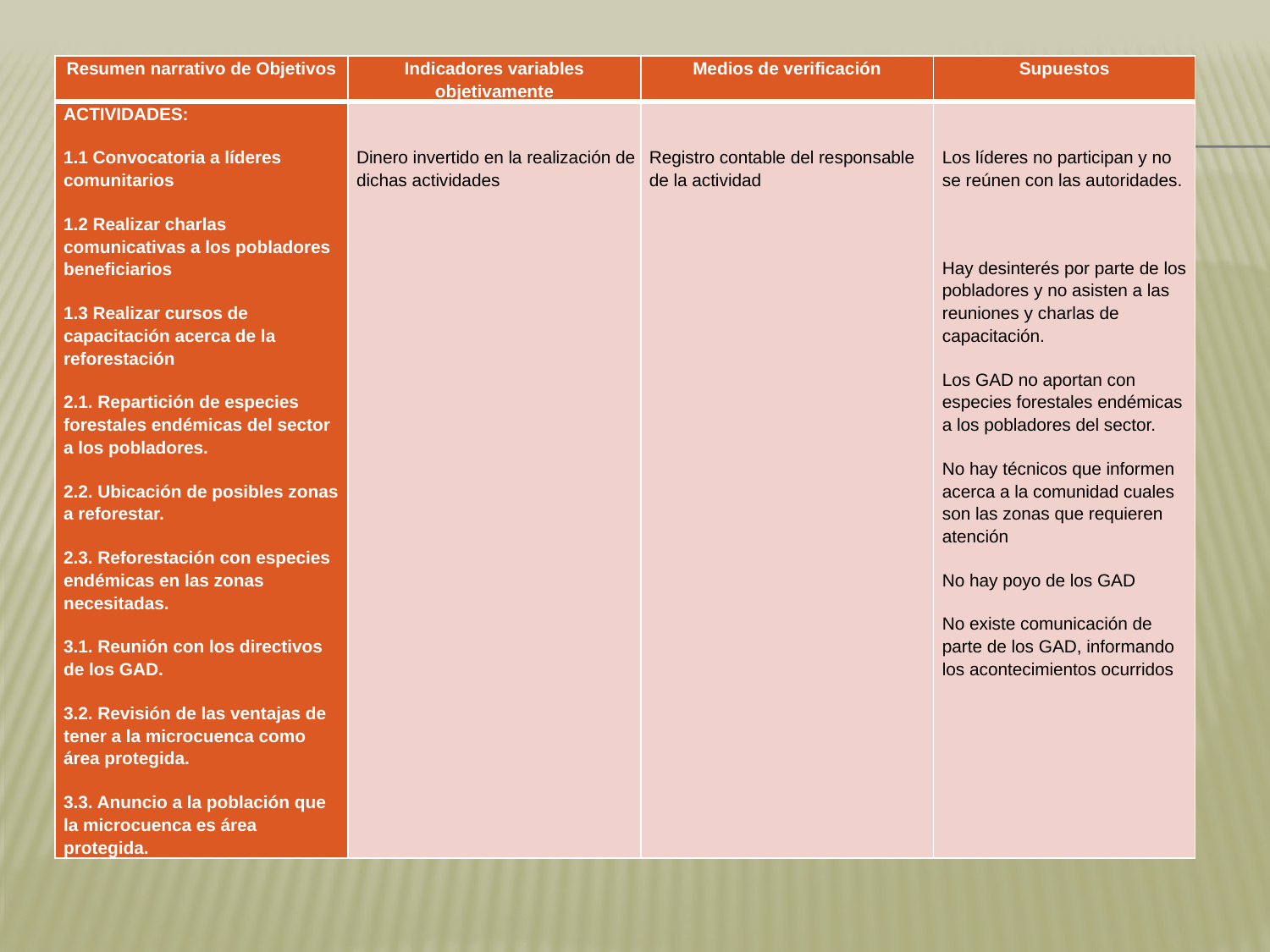

| Resumen narrativo de Objetivos | Indicadores variables objetivamente | Medios de verificación | Supuestos |
| --- | --- | --- | --- |
| ACTIVIDADES: 1.1 Convocatoria a líderes comunitarios 1.2 Realizar charlas comunicativas a los pobladores beneficiarios 1.3 Realizar cursos de capacitación acerca de la reforestación 2.1. Repartición de especies forestales endémicas del sector a los pobladores. 2.2. Ubicación de posibles zonas a reforestar. 2.3. Reforestación con especies endémicas en las zonas necesitadas. 3.1. Reunión con los directivos de los GAD. 3.2. Revisión de las ventajas de tener a la microcuenca como área protegida. 3.3. Anuncio a la población que la microcuenca es área protegida. | Dinero invertido en la realización de dichas actividades | Registro contable del responsable de la actividad | Los líderes no participan y no se reúnen con las autoridades.   Hay desinterés por parte de los pobladores y no asisten a las reuniones y charlas de capacitación. Los GAD no aportan con especies forestales endémicas a los pobladores del sector. No hay técnicos que informen acerca a la comunidad cuales son las zonas que requieren atención No hay poyo de los GAD No existe comunicación de parte de los GAD, informando los acontecimientos ocurridos |